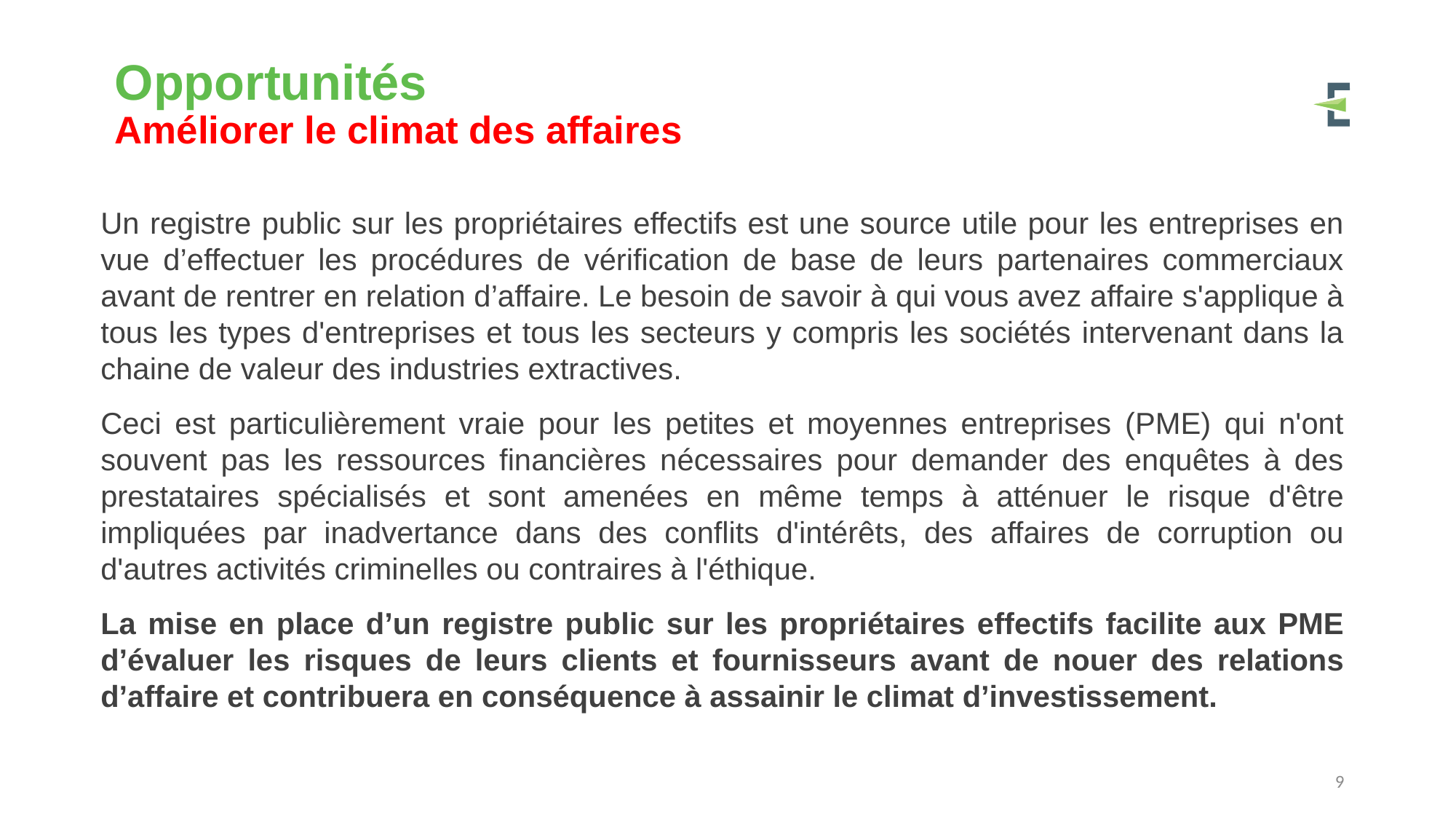

# Opportunités Améliorer le climat des affaires

Un registre public sur les propriétaires effectifs est une source utile pour les entreprises en vue d’effectuer les procédures de vérification de base de leurs partenaires commerciaux avant de rentrer en relation d’affaire. Le besoin de savoir à qui vous avez affaire s'applique à tous les types d'entreprises et tous les secteurs y compris les sociétés intervenant dans la chaine de valeur des industries extractives.
Ceci est particulièrement vraie pour les petites et moyennes entreprises (PME) qui n'ont souvent pas les ressources financières nécessaires pour demander des enquêtes à des prestataires spécialisés et sont amenées en même temps à atténuer le risque d'être impliquées par inadvertance dans des conflits d'intérêts, des affaires de corruption ou d'autres activités criminelles ou contraires à l'éthique.
La mise en place d’un registre public sur les propriétaires effectifs facilite aux PME d’évaluer les risques de leurs clients et fournisseurs avant de nouer des relations d’affaire et contribuera en conséquence à assainir le climat d’investissement.

9